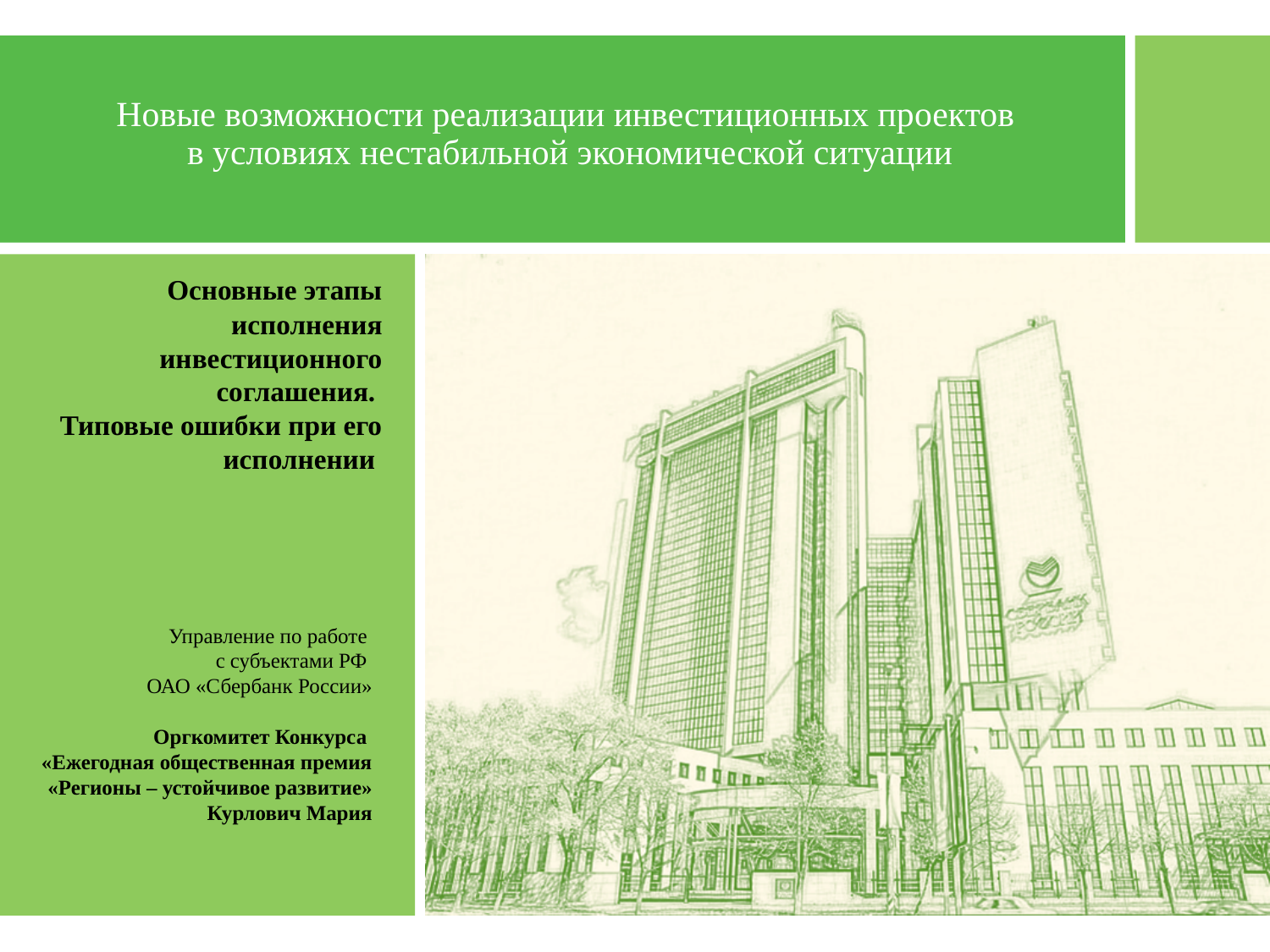

# Новые возможности реализации инвестиционных проектов в условиях нестабильной экономической ситуации
Основные этапы исполнения инвестиционного соглашения.
Типовые ошибки при его исполнении
Управление по работе
с субъектами РФ
ОАО «Сбербанк России»

Оргкомитет Конкурса
«Ежегодная общественная премия
«Регионы – устойчивое развитие»
Курлович Мария